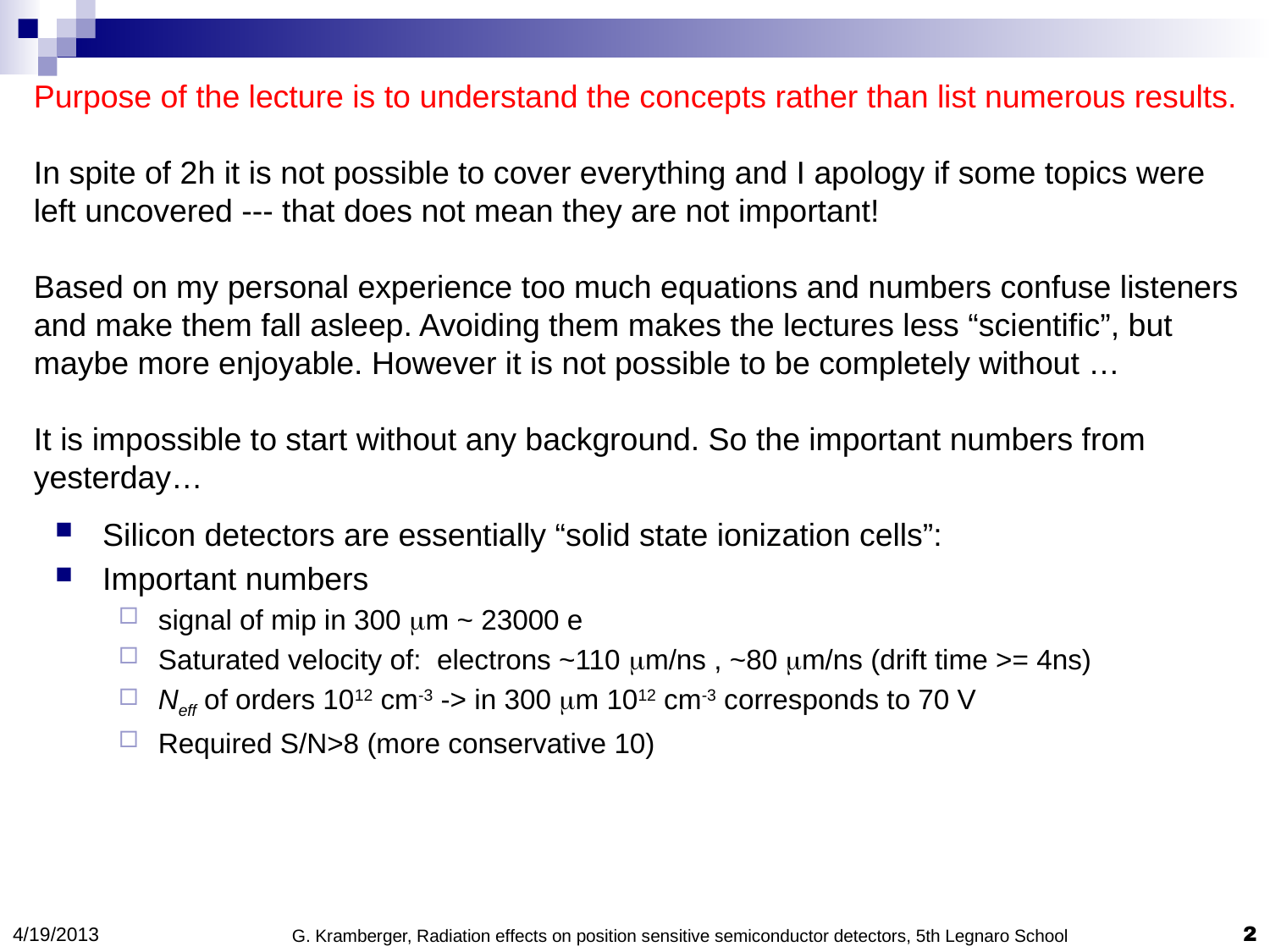

Purpose of the lecture is to understand the concepts rather than list numerous results.

In spite of 2h it is not possible to cover everything and I apology if some topics were left uncovered --- that does not mean they are not important!

Based on my personal experience too much equations and numbers confuse listeners and make them fall asleep. Avoiding them makes the lectures less “scientific”, but maybe more enjoyable. However it is not possible to be completely without …

It is impossible to start without any background. So the important numbers from yesterday…
Silicon detectors are essentially “solid state ionization cells”:
Important numbers
signal of mip in 300 μm ~ 23000 e
Saturated velocity of:  electrons ~110 μm/ns , ~80 μm/ns (drift time >= 4ns)
Neff of orders 1012 cm-3 -> in 300 μm 1012 cm-3 corresponds to 70 V
Required S/N>8 (more conservative 10)
4/19/2013
G. Kramberger, Radiation effects on position sensitive semiconductor detectors, 5th Legnaro School
2